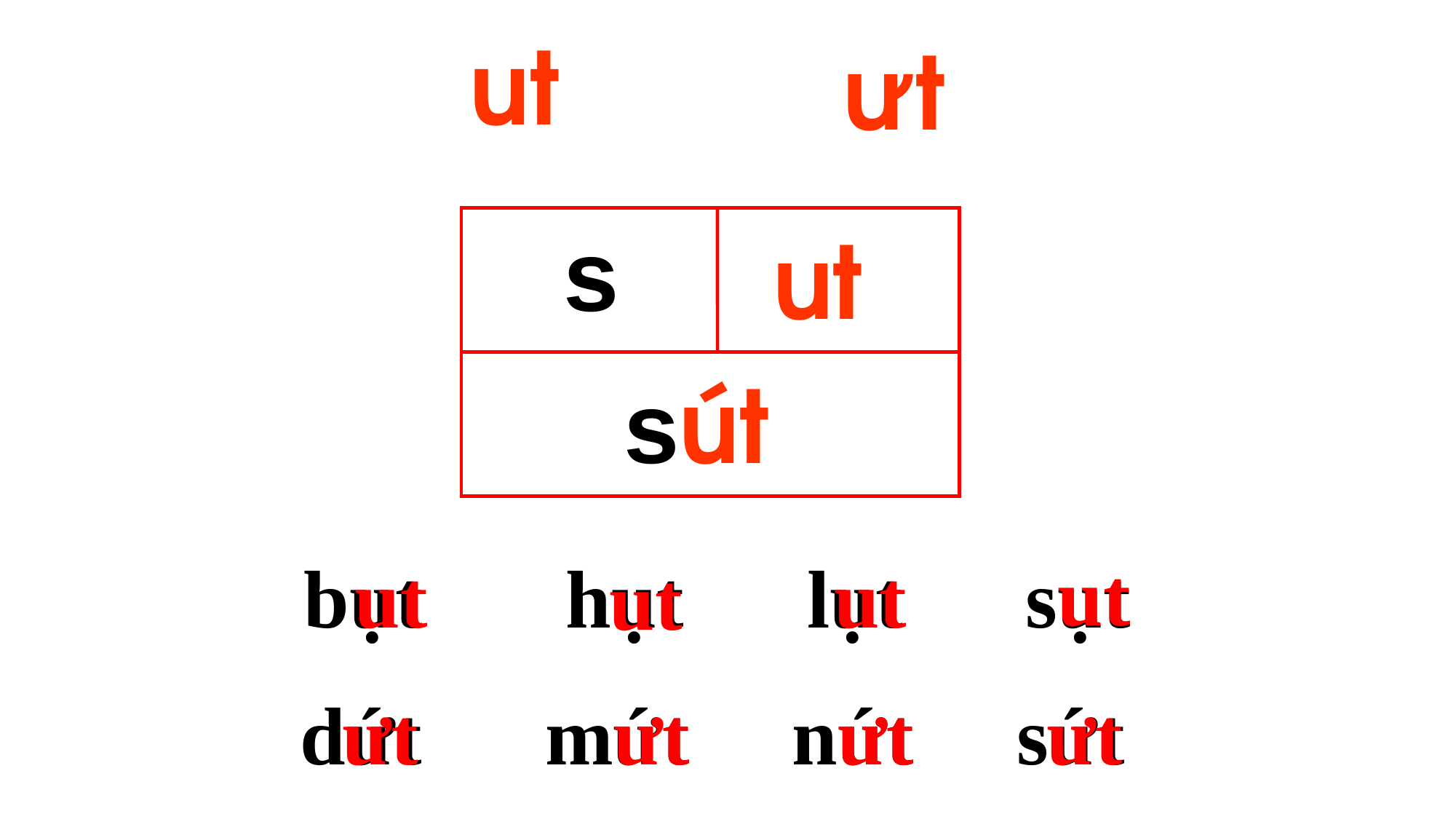

ut
ưt

s

ut
sút
ut
bụt       hụt      lụt      sụt
ut
ut
ut
ưt
ưt
ưt
ưt
dứt      mứt     nứt     sứt